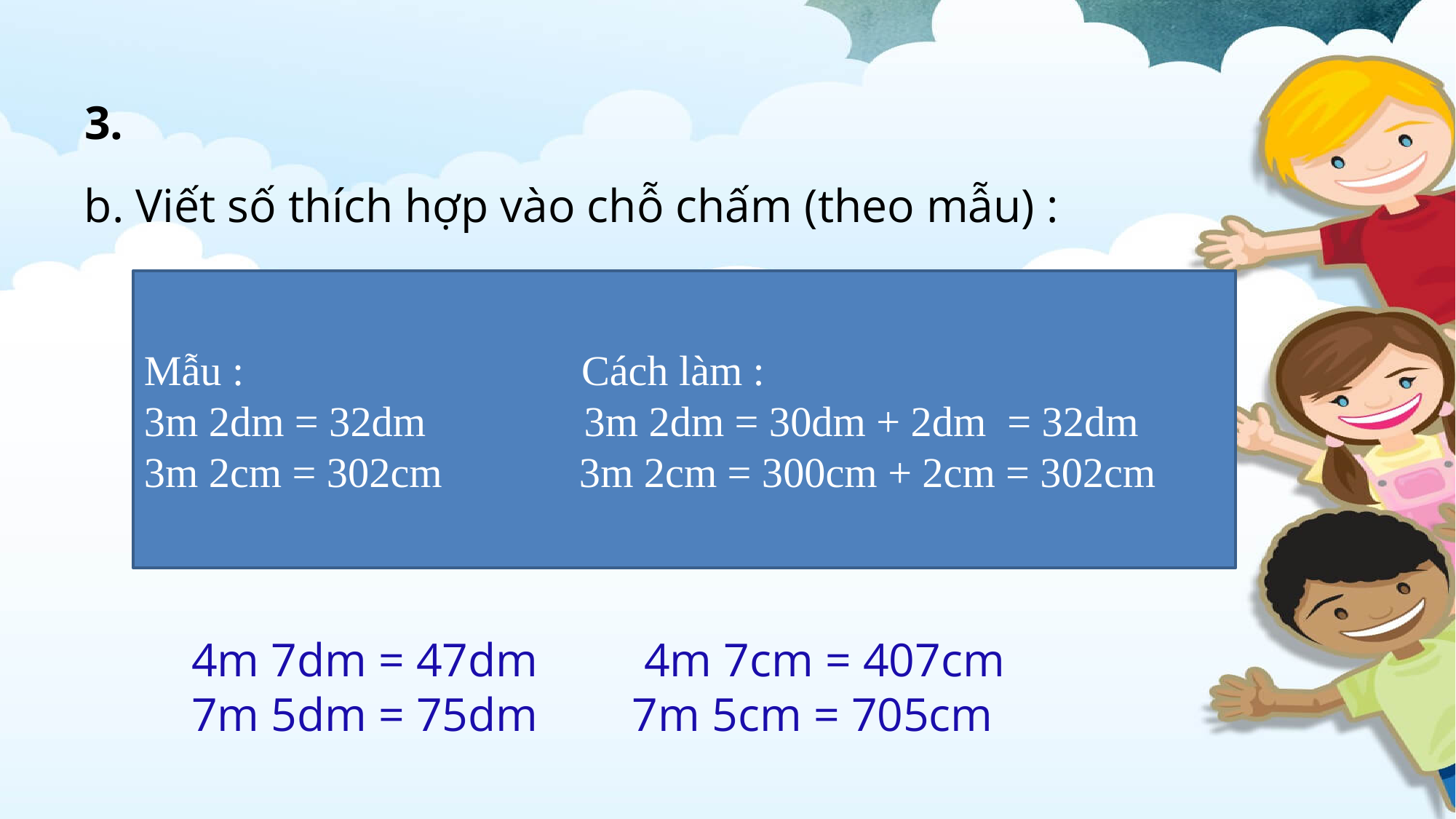

3.
b. Viết số thích hợp vào chỗ chấm (theo mẫu) :
Mẫu :                                Cách làm :
3m 2dm = 32dm               3m 2dm = 30dm + 2dm  = 32dm
3m 2cm = 302cm             3m 2cm = 300cm + 2cm = 302cm
4m 7dm = 47dm         4m 7cm = 407cm
7m 5dm = 75dm        7m 5cm = 705cm